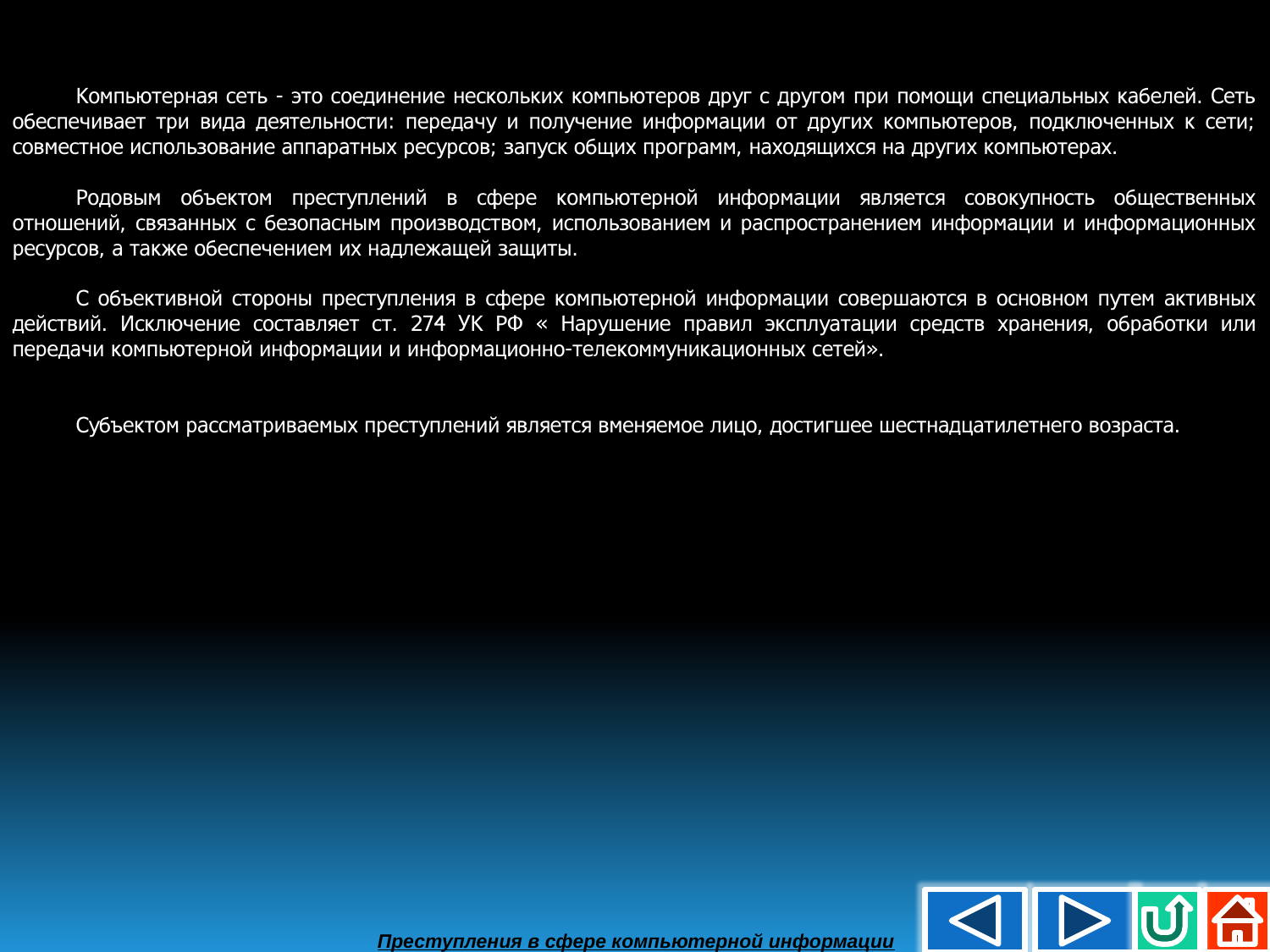

Компьютерная сеть - это соединение нескольких компьютеров друг с другом при помощи специальных кабелей. Сеть обеспечивает три вида деятельности: передачу и получение информации от других компьютеров, подключенных к сети; совместное использование аппаратных ресурсов; запуск общих программ, находящихся на других компьютерах.

Родовым объектом преступлений в сфере компьютерной информации является совокупность общественных отношений, связанных с безопасным производством, использованием и распространением информации и информационных ресурсов, а также обеспечением их надлежащей защиты.

С объективной стороны преступления в сфере компьютерной информации совершаются в основном путем активных действий. Исключение составляет ст. 274 УК РФ « Нарушение правил эксплуатации средств хранения, обработки или передачи компьютерной информации и информационно-телекоммуникационных сетей».

Субъектом рассматриваемых преступлений является вменяемое лицо, достигшее шестнадцатилетнего возраста.

Преступления в сфере компьютерной информации